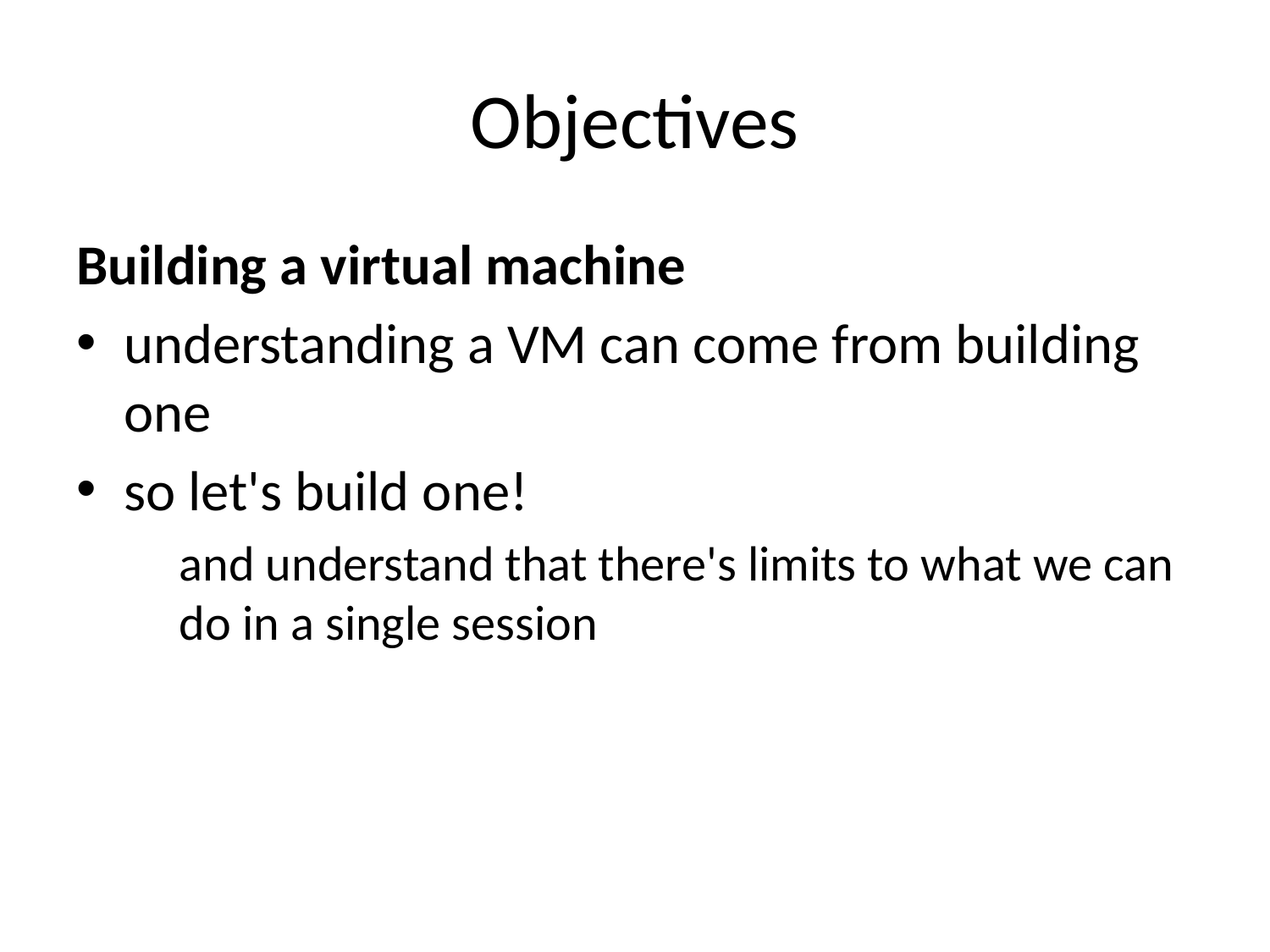

# Objectives
Building a virtual machine
understanding a VM can come from building one
so let's build one!
and understand that there's limits to what we can do in a single session